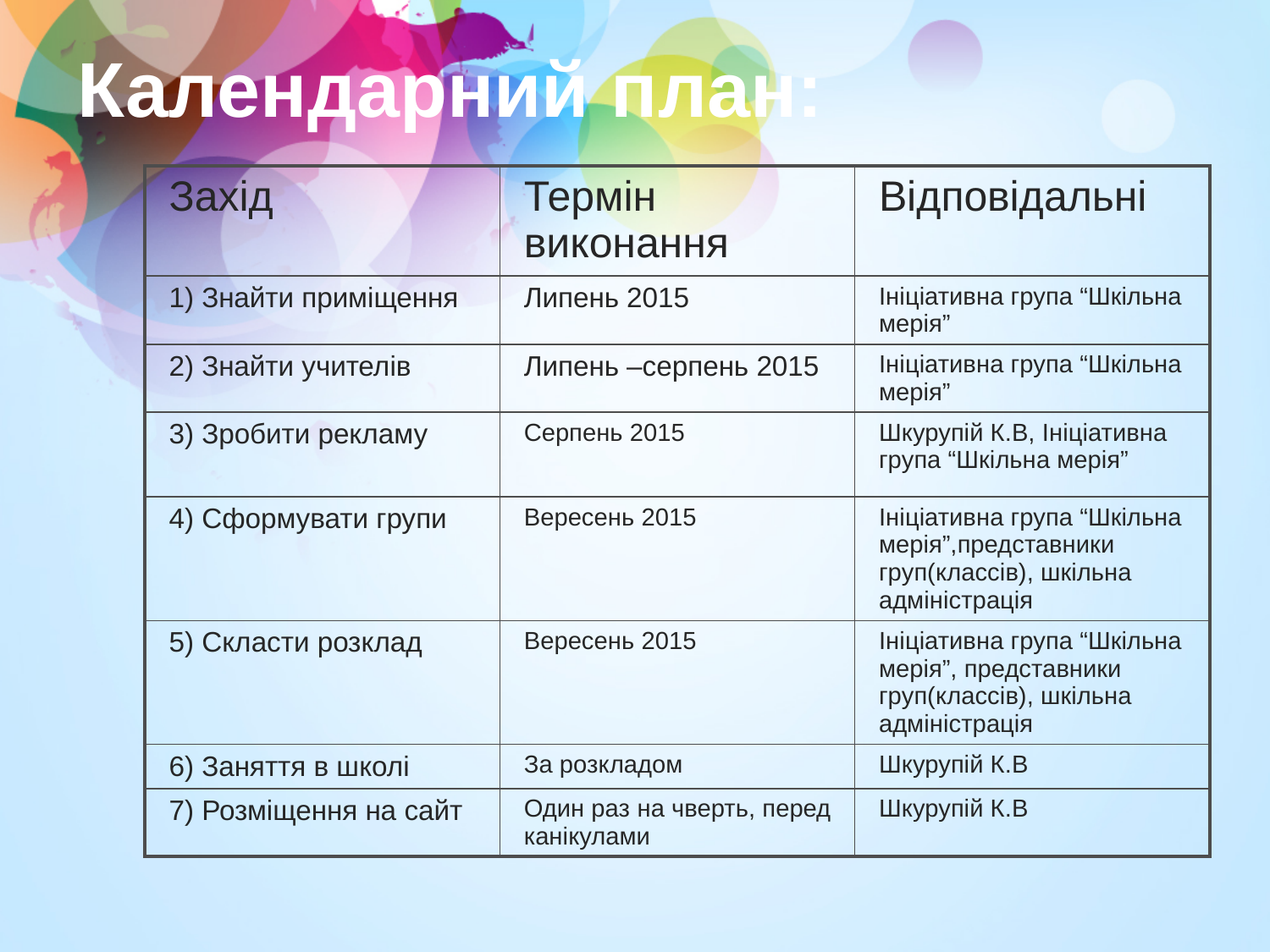

# Календарний план:
| Захід | Термін виконання | Відповідальні |
| --- | --- | --- |
| 1) Знайти приміщення | Липень 2015 | Ініціативна група “Шкільна мерія” |
| 2) Знайти учителів | Липень –серпень 2015 | Ініціативна група “Шкільна мерія” |
| 3) Зробити рекламу | Серпень 2015 | Шкурупій К.В, Ініціативна група “Шкільна мерія” |
| 4) Сформувати групи | Вересень 2015 | Ініціативна група “Шкільна мерія”,представники груп(классів), шкільна адміністрація |
| 5) Скласти розклад | Вересень 2015 | Ініціативна група “Шкільна мерія”, представники груп(классів), шкільна адміністрація |
| 6) Заняття в школі | За розкладом | Шкурупій К.В |
| 7) Розміщення на сайт | Один раз на чверть, перед канікулами | Шкурупій К.В |